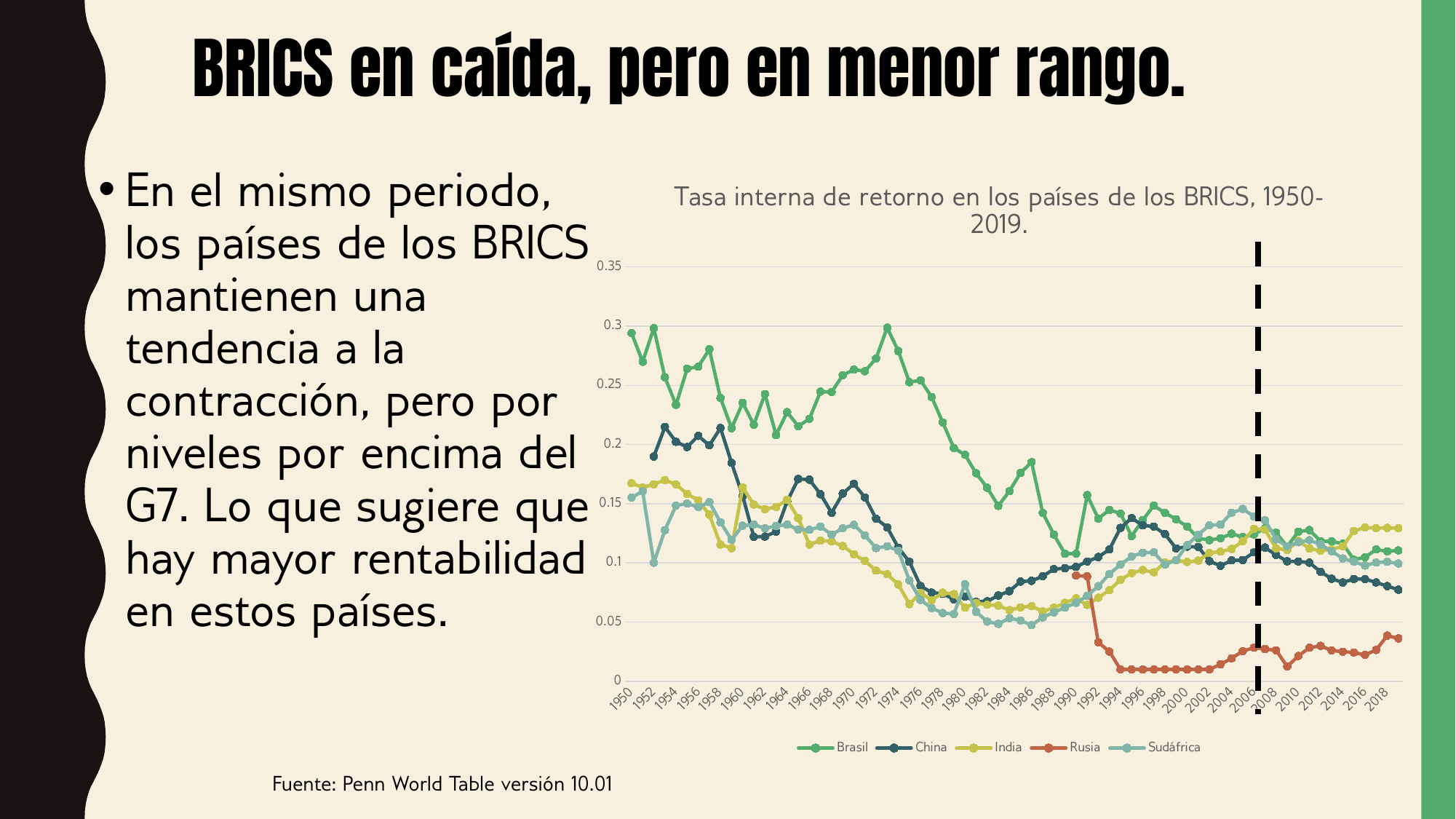

BRICS en caída, pero en menor rango.
En el mismo periodo, los países de los BRICS mantienen una tendencia a la contracción, pero por niveles por encima del G7. Lo que sugiere que hay mayor rentabilidad en estos países.

### Chart: Tasa interna de retorno en los países de los BRICS, 1950-2019.

| Category | Brasil | China | India | Rusia | Sudáfrica |
|---|---|---|---|---|---|
| 1950 | 0.2941213846206665 | None | 0.1672777533531189 | None | 0.15513475239276886 |
| 1951 | 0.26995038986206055 | None | 0.16376250982284546 | None | 0.16047528386116028 |
| 1952 | 0.2983286380767822 | 0.18985141813755035 | 0.16640011966228485 | None | 0.10020292550325394 |
| 1953 | 0.2567676901817322 | 0.21484647691249847 | 0.16995592415332794 | None | 0.1276748925447464 |
| 1954 | 0.2335120588541031 | 0.20233100652694702 | 0.1662147045135498 | None | 0.14848321676254272 |
| 1955 | 0.2640819549560547 | 0.19788697361946106 | 0.15830467641353607 | None | 0.1500559002161026 |
| 1956 | 0.2657477855682373 | 0.2072778046131134 | 0.15280164778232574 | None | 0.1472068578004837 |
| 1957 | 0.28044676780700684 | 0.19934016466140747 | 0.14071522653102875 | None | 0.15132316946983337 |
| 1958 | 0.23931223154067993 | 0.21393950283527374 | 0.11546652764081955 | None | 0.13426081836223602 |
| 1959 | 0.21380048990249634 | 0.18454141914844513 | 0.11240331828594208 | None | 0.1195751428604126 |
| 1960 | 0.23527054488658905 | 0.15654879808425903 | 0.16364403069019318 | None | 0.1314464658498764 |
| 1961 | 0.21669577062129974 | 0.12207496166229248 | 0.1492501050233841 | None | 0.1322988122701645 |
| 1962 | 0.2426692545413971 | 0.12220272421836853 | 0.14535978436470032 | None | 0.12916938960552216 |
| 1963 | 0.20801104605197906 | 0.12638546526432037 | 0.14721117913722992 | None | 0.13118383288383484 |
| 1964 | 0.22743117809295654 | 0.1519513577222824 | 0.15331760048866272 | None | 0.13227754831314087 |
| 1965 | 0.21543121337890625 | 0.17086541652679443 | 0.13773615658283234 | None | 0.12815599143505096 |
| 1966 | 0.22174550592899323 | 0.17029206454753876 | 0.11549773067235947 | None | 0.12791839241981506 |
| 1967 | 0.24470442533493042 | 0.15800312161445618 | 0.11883855611085892 | None | 0.13065233826637268 |
| 1968 | 0.24431821703910828 | 0.1423283964395523 | 0.11821609735488892 | None | 0.1238977462053299 |
| 1969 | 0.25857287645339966 | 0.15854643285274506 | 0.11428651958703995 | None | 0.12925377488136292 |
| 1970 | 0.2633286714553833 | 0.1668577641248703 | 0.10735320299863815 | None | 0.13217252492904663 |
| 1971 | 0.2619190812110901 | 0.15523137152194977 | 0.10160714387893677 | None | 0.12320404499769211 |
| 1972 | 0.2727794945240021 | 0.1374490112066269 | 0.09348297119140625 | None | 0.1125171110033989 |
| 1973 | 0.29872697591781616 | 0.13002438843250275 | 0.09044727683067322 | None | 0.11403436958789825 |
| 1974 | 0.27899351716041565 | 0.11287840455770493 | 0.08171998709440231 | None | 0.11040621995925903 |
| 1975 | 0.2526434659957886 | 0.10089148581027985 | 0.06514044106006622 | None | 0.08509232103824615 |
| 1976 | 0.25429895520210266 | 0.08054273575544357 | 0.07475228607654572 | None | 0.06869719177484512 |
| 1977 | 0.24017059803009033 | 0.07494968175888062 | 0.06852898001670837 | None | 0.061821188777685165 |
| 1978 | 0.2187185287475586 | 0.07396852970123291 | 0.07481800019741058 | None | 0.05760648846626282 |
| 1979 | 0.19706150889396667 | 0.06926791369915009 | 0.07362917810678482 | None | 0.0568738728761673 |
| 1980 | 0.1913217008113861 | 0.07158362865447998 | 0.06215774640440941 | None | 0.08187802135944366 |
| 1981 | 0.17576242983341217 | 0.06718729436397552 | 0.06618347764015198 | None | 0.058841388672590256 |
| 1982 | 0.16346704959869385 | 0.06755959987640381 | 0.06465177237987518 | None | 0.05043136700987816 |
| 1983 | 0.14816944301128387 | 0.0724562481045723 | 0.06391558051109314 | None | 0.04851397126913071 |
| 1984 | 0.16052579879760742 | 0.0761374682188034 | 0.060115665197372437 | None | 0.05327799171209335 |
| 1985 | 0.17602655291557312 | 0.08415534347295761 | 0.062389176338911057 | None | 0.05137276276946068 |
| 1986 | 0.18509137630462646 | 0.08481016755104065 | 0.06350529938936234 | None | 0.04743046313524246 |
| 1987 | 0.14234156906604767 | 0.08871190249919891 | 0.05901029333472252 | None | 0.05396391823887825 |
| 1988 | 0.12392197549343109 | 0.09474357962608337 | 0.06212690845131874 | None | 0.05822804197669029 |
| 1989 | 0.10778383165597916 | 0.09550085663795471 | 0.06622979789972305 | None | 0.0622791163623333 |
| 1990 | 0.107874795794487 | 0.09656070172786713 | 0.07002909481525421 | 0.08932966738939285 | 0.06631200015544891 |
| 1991 | 0.15727154910564423 | 0.10121752321720123 | 0.0645243301987648 | 0.08863452821969986 | 0.0721263438463211 |
| 1992 | 0.13742586970329285 | 0.104964978992939 | 0.07062185555696487 | 0.03296850621700287 | 0.08035408705472946 |
| 1993 | 0.1447640210390091 | 0.11136051267385483 | 0.07692243903875351 | 0.025087686255574226 | 0.09060360491275787 |
| 1994 | 0.1417127549648285 | 0.1296023428440094 | 0.08578144013881683 | 0.009999999776482582 | 0.09859281033277512 |
| 1995 | 0.12263591587543488 | 0.13784560561180115 | 0.09140327572822571 | 0.009999999776482582 | 0.10542665421962738 |
| 1996 | 0.13618695735931396 | 0.13172027468681335 | 0.09396377950906754 | 0.009999999776482582 | 0.10855041444301605 |
| 1997 | 0.14841674268245697 | 0.13068822026252747 | 0.09205619245767593 | 0.009999999776482582 | 0.10884839296340942 |
| 1998 | 0.14221946895122528 | 0.12428639829158783 | 0.10041725635528564 | 0.009999999776482582 | 0.09846657514572144 |
| 1999 | 0.13683602213859558 | 0.11223585903644562 | 0.10214164108037949 | 0.009999999776482582 | 0.10228022933006287 |
| 2000 | 0.13063567876815796 | 0.1136704832315445 | 0.10082145780324936 | 0.009999999776482582 | 0.1150425374507904 |
| 2001 | 0.1208353191614151 | 0.11350982636213303 | 0.10195542871952057 | 0.009999999776482582 | 0.12391659617424011 |
| 2002 | 0.11921247094869614 | 0.10146011412143707 | 0.10847171396017075 | 0.009999999776482582 | 0.13180029392242432 |
| 2003 | 0.12087277323007584 | 0.09756708145141602 | 0.10947597771883011 | 0.014343179762363434 | 0.13233107328414917 |
| 2004 | 0.12462984025478363 | 0.10209395736455917 | 0.11177638173103333 | 0.019378207623958588 | 0.14234666526317596 |
| 2005 | 0.12193595618009567 | 0.10244248807430267 | 0.11819043010473251 | 0.025489894673228264 | 0.14553266763687134 |
| 2006 | 0.12410344183444977 | 0.108889639377594 | 0.1287403702735901 | 0.028404774144291878 | 0.13925999402999878 |
| 2007 | 0.12917503714561462 | 0.11293622851371765 | 0.12806496024131775 | 0.027270695194602013 | 0.1359315812587738 |
| 2008 | 0.12551015615463257 | 0.10673125088214874 | 0.11230333149433136 | 0.02621365711092949 | 0.11985030025243759 |
| 2009 | 0.11383355408906937 | 0.10134807974100113 | 0.11086730659008026 | 0.012448550201952457 | 0.11391482502222061 |
| 2010 | 0.12636353075504303 | 0.1012067198753357 | 0.11858149617910385 | 0.02135380357503891 | 0.11746667325496674 |
| 2011 | 0.12774452567100525 | 0.10021493583917618 | 0.11209417879581451 | 0.02837367355823517 | 0.11919549852609634 |
| 2012 | 0.11840987205505371 | 0.09242087602615356 | 0.1103040874004364 | 0.029914110898971558 | 0.11554823815822601 |
| 2013 | 0.11816759407520294 | 0.086602583527565 | 0.11130032688379288 | 0.026044227182865143 | 0.10980947315692902 |
| 2014 | 0.1161406934261322 | 0.0834522694349289 | 0.11405415832996368 | 0.02496441639959812 | 0.10370080918073654 |
| 2015 | 0.10271821916103363 | 0.0863964706659317 | 0.12702739238739014 | 0.024287324398756027 | 0.10104455798864365 |
| 2016 | 0.10467928647994995 | 0.08629901707172394 | 0.1299082189798355 | 0.022360336035490036 | 0.09778721630573273 |
| 2017 | 0.11132140457630157 | 0.08348336070775986 | 0.12929099798202515 | 0.02642909809947014 | 0.10028756409883499 |
| 2018 | 0.10972568392753601 | 0.08038826286792755 | 0.12956924736499786 | 0.03856612741947174 | 0.10087238252162933 |
| 2019 | 0.11054371297359467 | 0.07736127823591232 | 0.12933607399463654 | 0.036198243498802185 | 0.09944324940443039 |
Fuente: Penn World Table versión 10.01